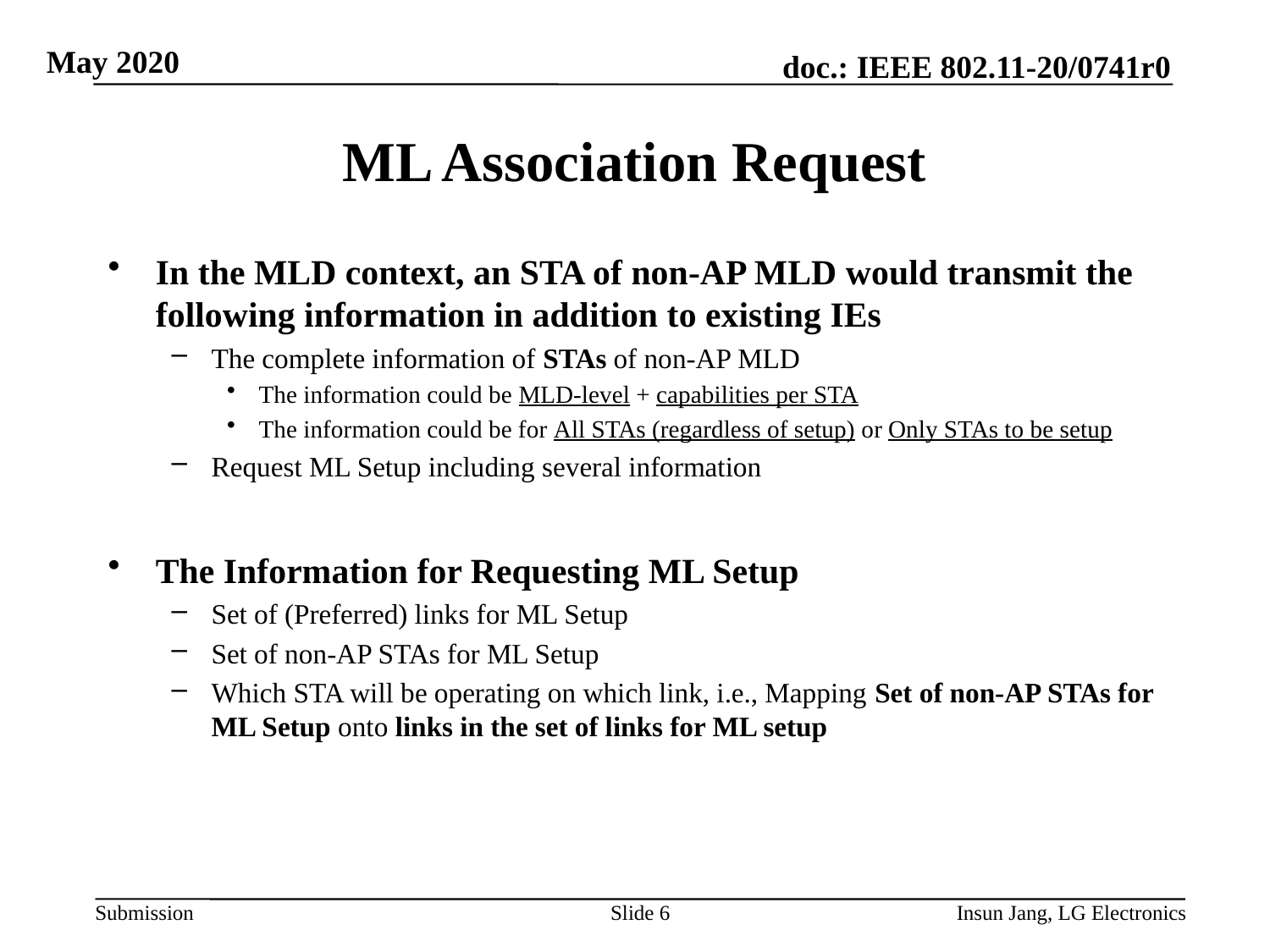

# ML Association Request
In the MLD context, an STA of non-AP MLD would transmit the following information in addition to existing IEs
The complete information of STAs of non-AP MLD
The information could be MLD-level + capabilities per STA
The information could be for All STAs (regardless of setup) or Only STAs to be setup
Request ML Setup including several information

The Information for Requesting ML Setup
Set of (Preferred) links for ML Setup
Set of non-AP STAs for ML Setup
Which STA will be operating on which link, i.e., Mapping Set of non-AP STAs for ML Setup onto links in the set of links for ML setup
Slide 6
Insun Jang, LG Electronics